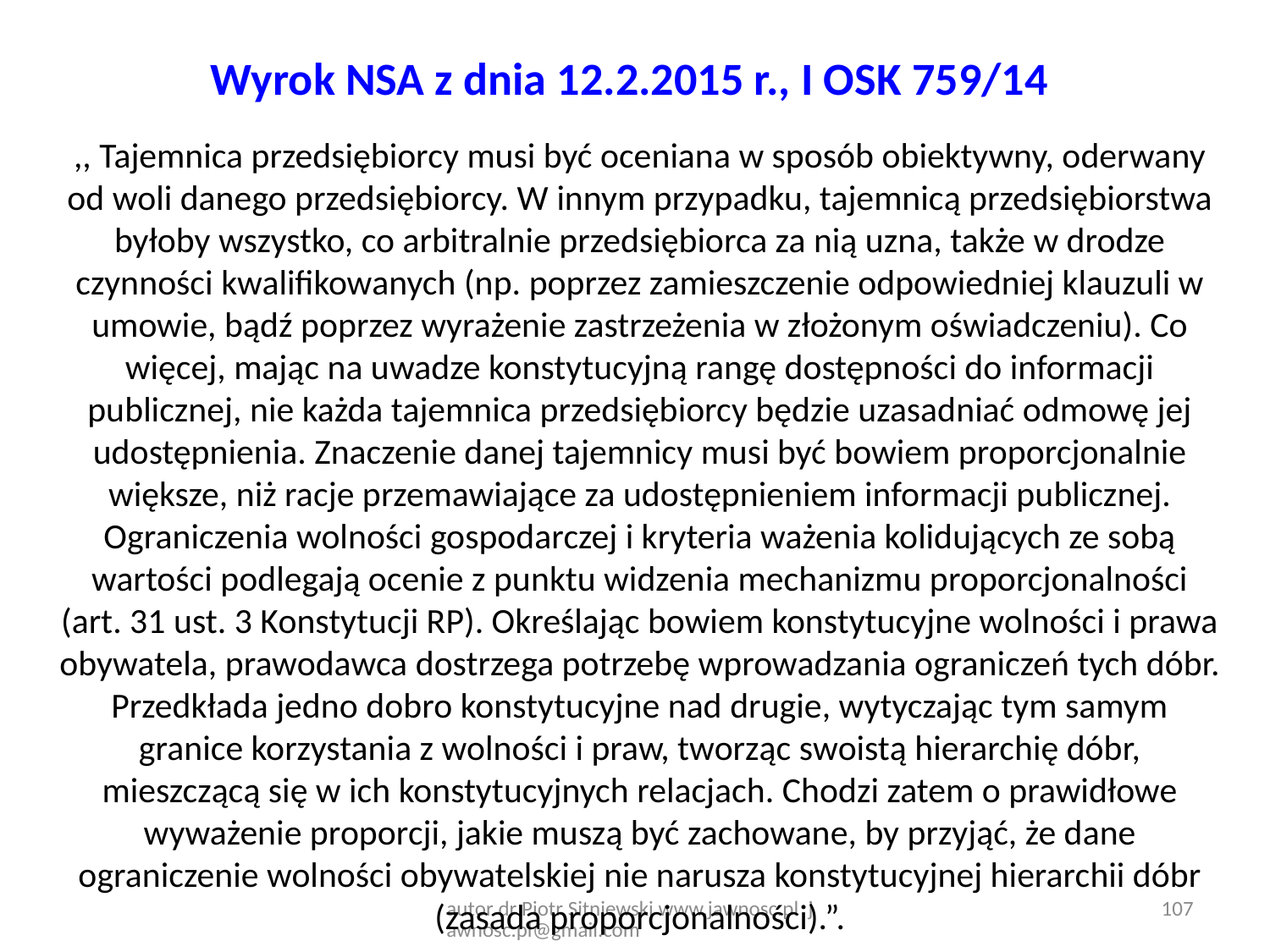

# Wyrok NSA z dnia 12.2.2015 r., I OSK 759/14
,, Tajemnica przedsiębiorcy musi być oceniana w sposób obiektywny, oderwany od woli danego przedsiębiorcy. W innym przypadku, tajemnicą przedsiębiorstwa byłoby wszystko, co arbitralnie przedsiębiorca za nią uzna, także w drodze czynności kwalifikowanych (np. poprzez zamieszczenie odpowiedniej klauzuli w umowie, bądź poprzez wyrażenie zastrzeżenia w złożonym oświadczeniu). Co więcej, mając na uwadze konstytucyjną rangę dostępności do informacji publicznej, nie każda tajemnica przedsiębiorcy będzie uzasadniać odmowę jej udostępnienia. Znaczenie danej tajemnicy musi być bowiem proporcjonalnie większe, niż racje przemawiające za udostępnieniem informacji publicznej. Ograniczenia wolności gospodarczej i kryteria ważenia kolidujących ze sobą wartości podlegają ocenie z punktu widzenia mechanizmu proporcjonalności (art. 31 ust. 3 Konstytucji RP). Określając bowiem konstytucyjne wolności i prawa obywatela, prawodawca dostrzega potrzebę wprowadzania ograniczeń tych dóbr. Przedkłada jedno dobro konstytucyjne nad drugie, wytyczając tym samym granice korzystania z wolności i praw, tworząc swoistą hierarchię dóbr, mieszczącą się w ich konstytucyjnych relacjach. Chodzi zatem o prawidłowe wyważenie proporcji, jakie muszą być zachowane, by przyjąć, że dane ograniczenie wolności obywatelskiej nie narusza konstytucyjnej hierarchii dóbr (zasada proporcjonalności).”.
autor dr Piotr Sitniewski www.jawnosc.pl  jawnosc.pl@gmail.com
107